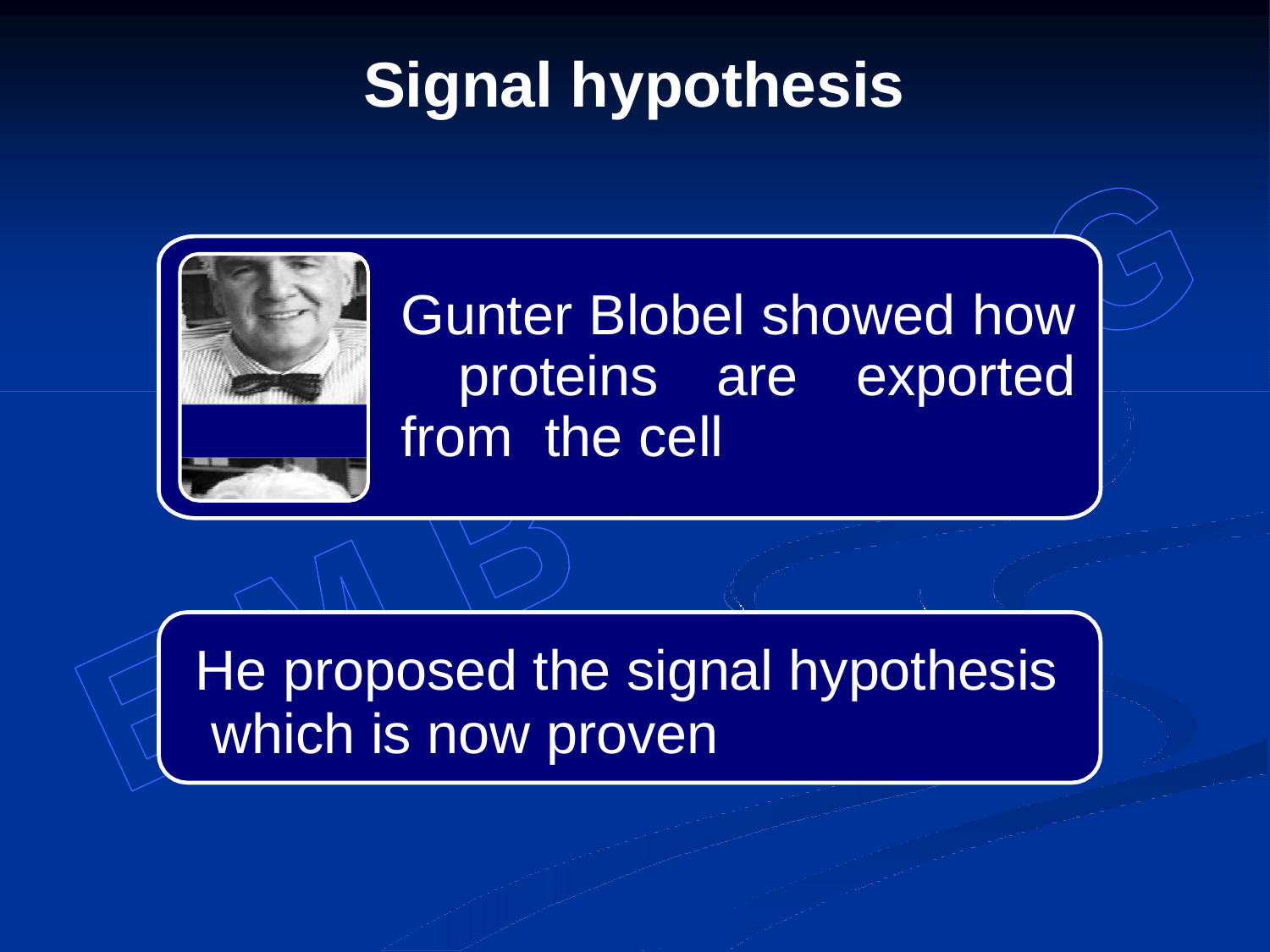

# Signal hypothesis

Gunter Blobel showed how  proteins are exported from  the cell

He proposed the signal hypothesis  which is now proven